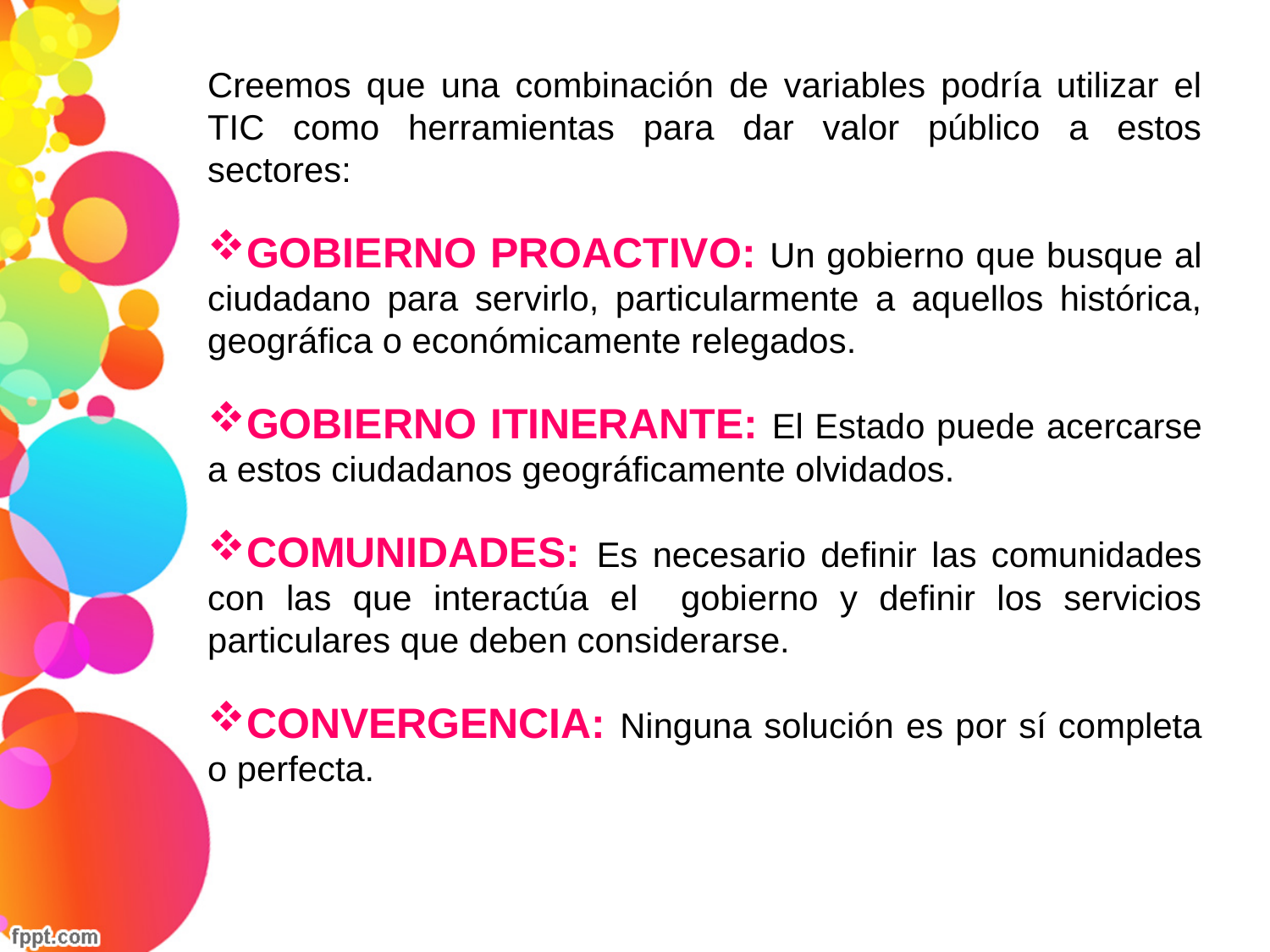

Creemos que una combinación de variables podría utilizar el TIC como herramientas para dar valor público a estos sectores:

GOBIERNO PROACTIVO: Un gobierno que busque al ciudadano para servirlo, particularmente a aquellos histórica, geográfica o económicamente relegados.

GOBIERNO ITINERANTE: El Estado puede acercarse a estos ciudadanos geográficamente olvidados.

COMUNIDADES: Es necesario definir las comunidades con las que interactúa el  gobierno y definir los servicios particulares que deben considerarse.

CONVERGENCIA: Ninguna solución es por sí completa o perfecta.